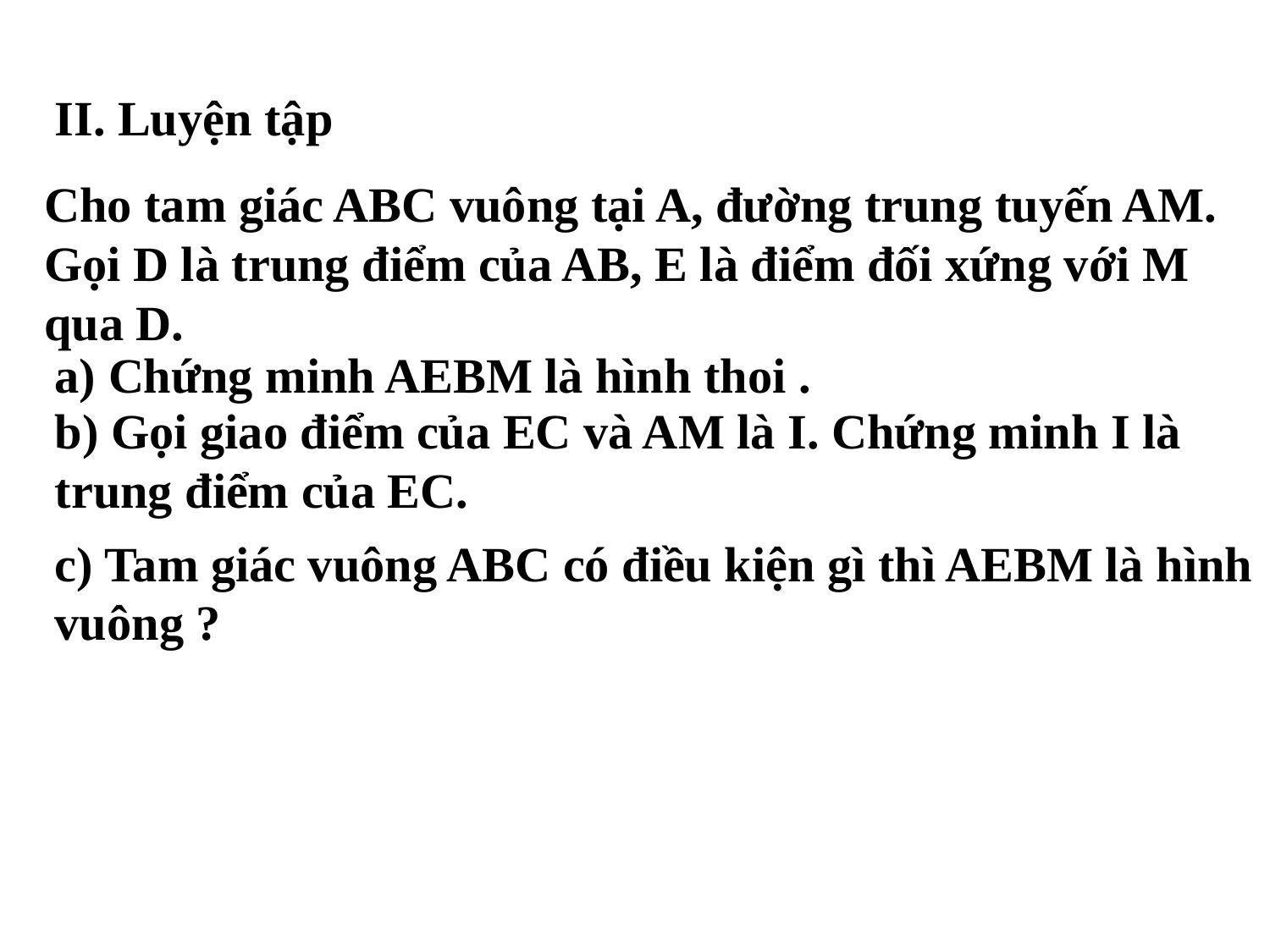

II. Luyện tập
Cho tam giác ABC vuông tại A, đường trung tuyến AM. Gọi D là trung điểm của AB, E là điểm đối xứng với M qua D.
a) Chứng minh AEBM là hình thoi .
b) Gọi giao điểm của EC và AM là I. Chứng minh I là trung điểm của EC.
c) Tam giác vuông ABC có điều kiện gì thì AEBM là hình vuông ?